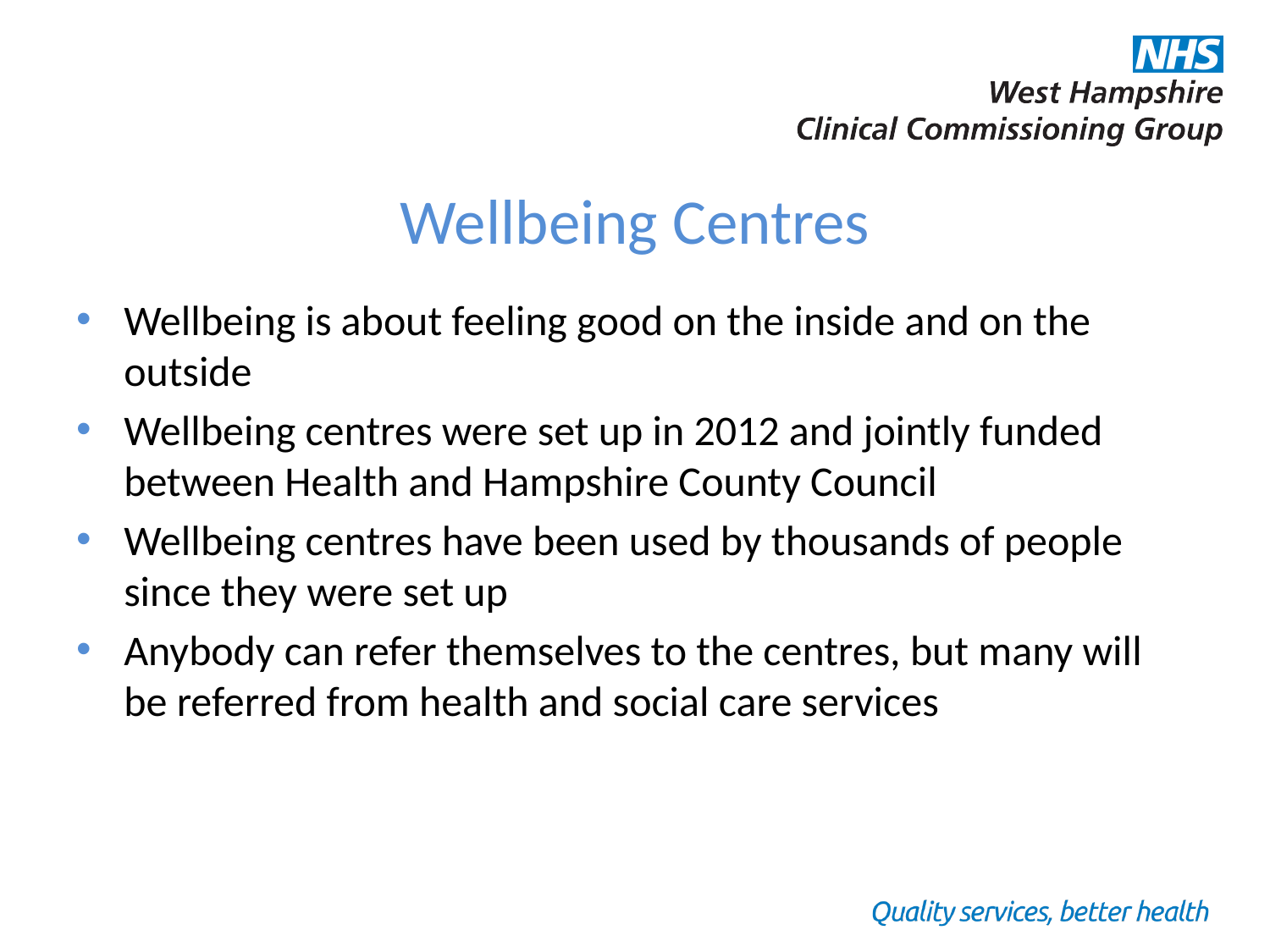

# Wellbeing Centres
Wellbeing is about feeling good on the inside and on the outside
Wellbeing centres were set up in 2012 and jointly funded between Health and Hampshire County Council
Wellbeing centres have been used by thousands of people since they were set up
Anybody can refer themselves to the centres, but many will be referred from health and social care services